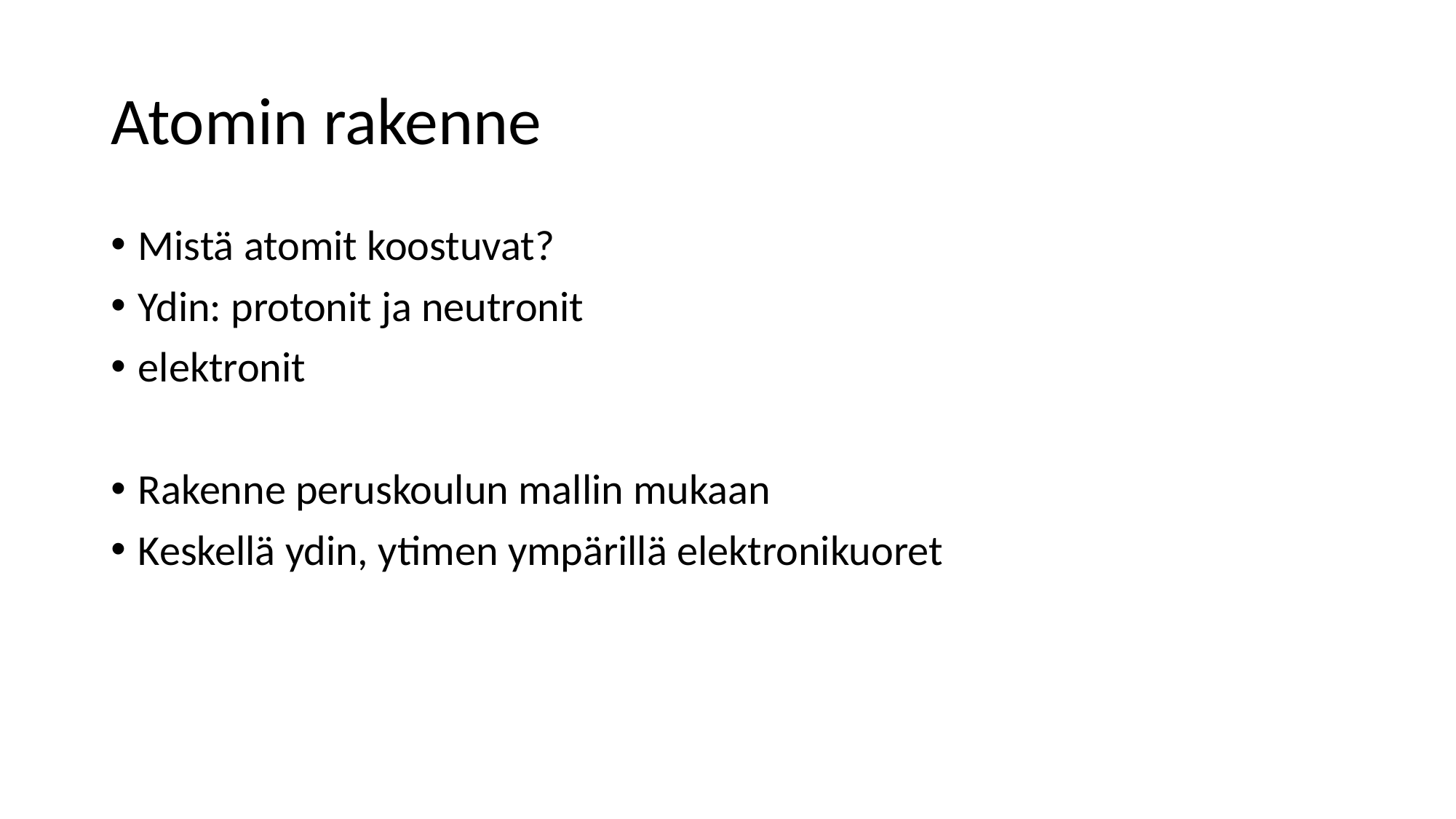

# Atomin rakenne
Mistä atomit koostuvat?
Ydin: protonit ja neutronit
elektronit

Rakenne peruskoulun mallin mukaan
Keskellä ydin, ytimen ympärillä elektronikuoret